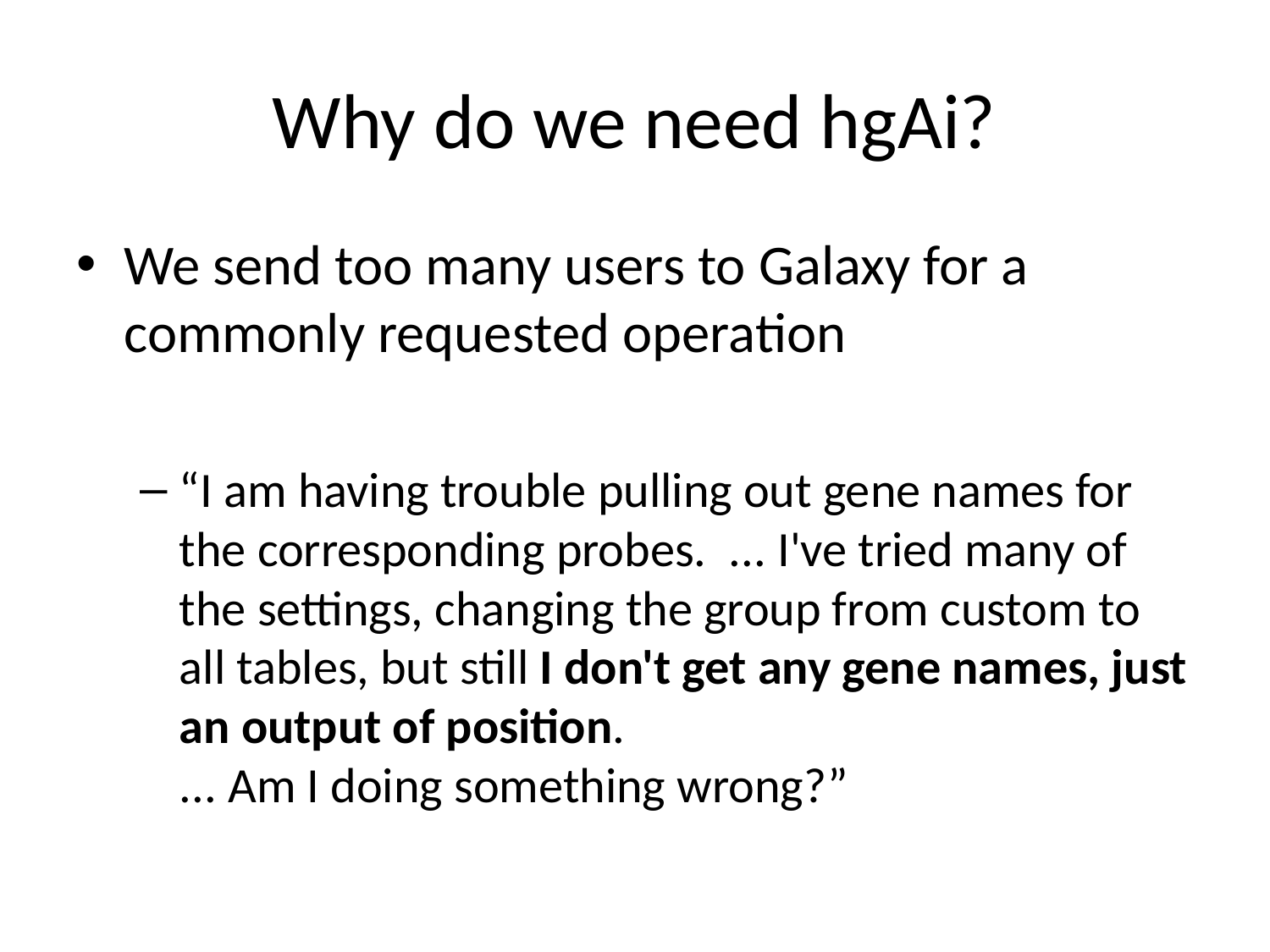

# Why do we need hgAi?
We send too many users to Galaxy for a commonly requested operation

“I am having trouble pulling out gene names for the corresponding probes.  ... I've tried many of the settings, changing the group from custom to all tables, but still I don't get any gene names, just an output of position.
... Am I doing something wrong?”